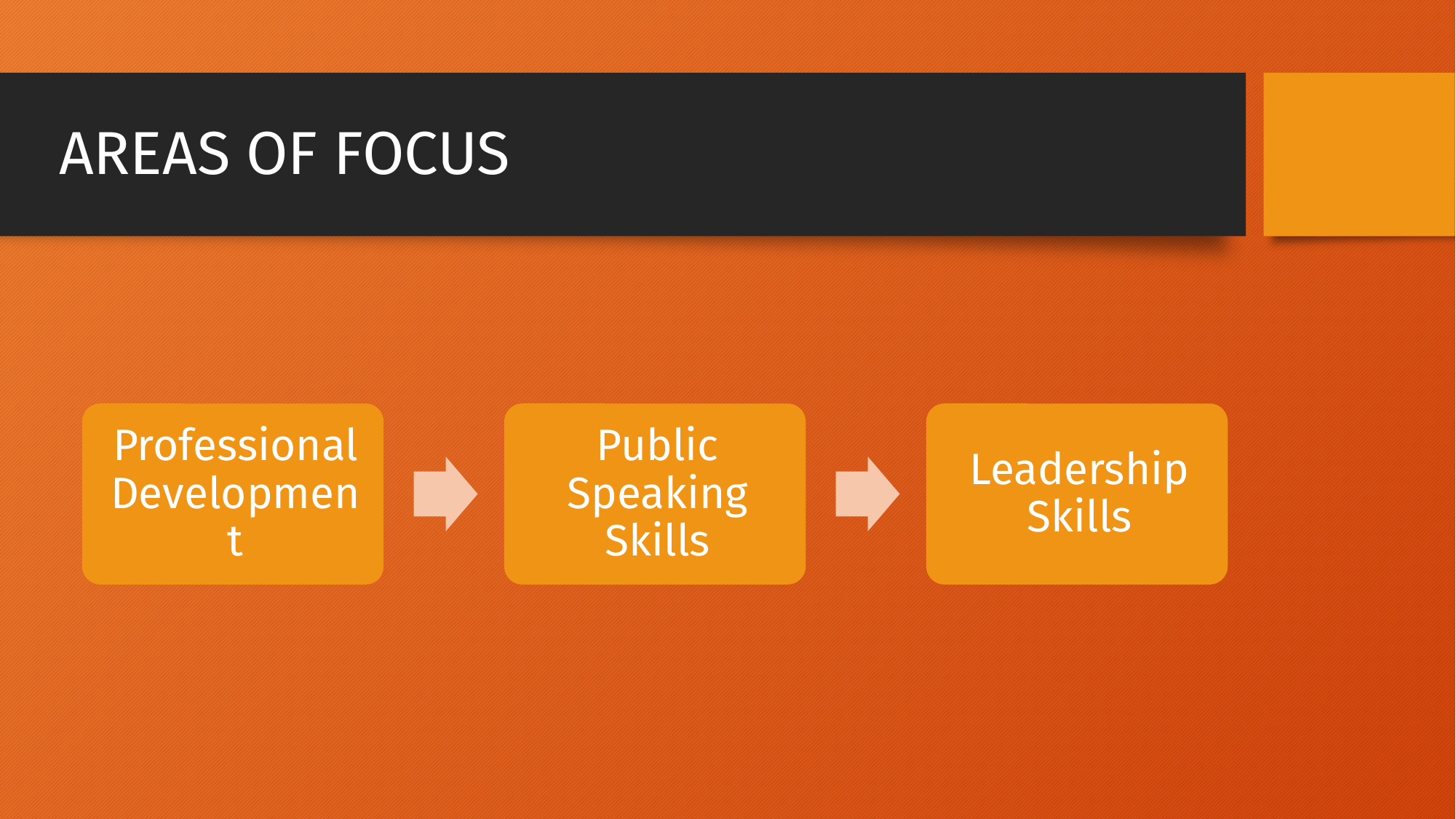

# Areas of Focus
Professional Development

Public Speaking Skills

Leadership Skills